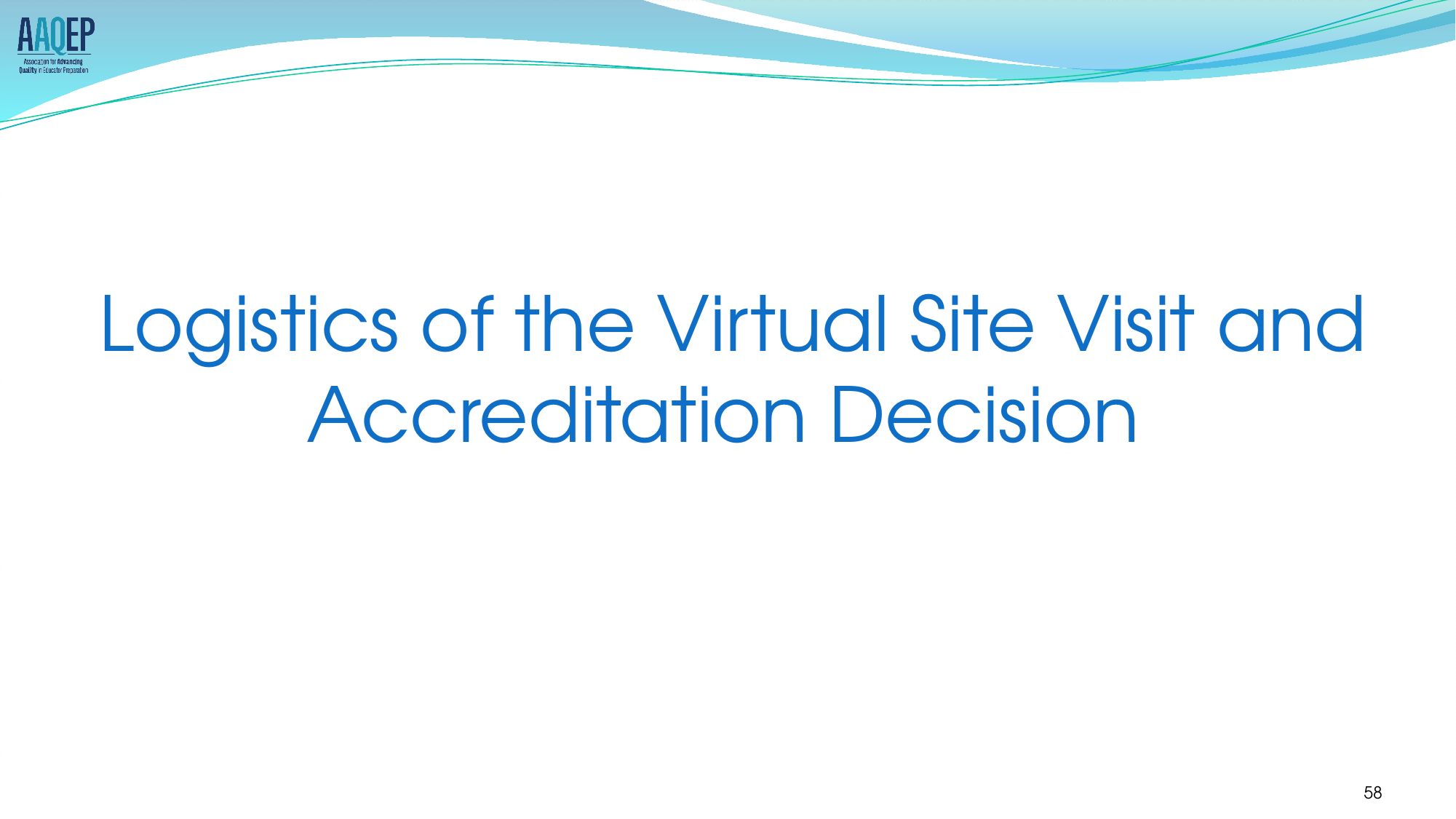

# Logistics of the Virtual Site Visit and Accreditation Decision
58